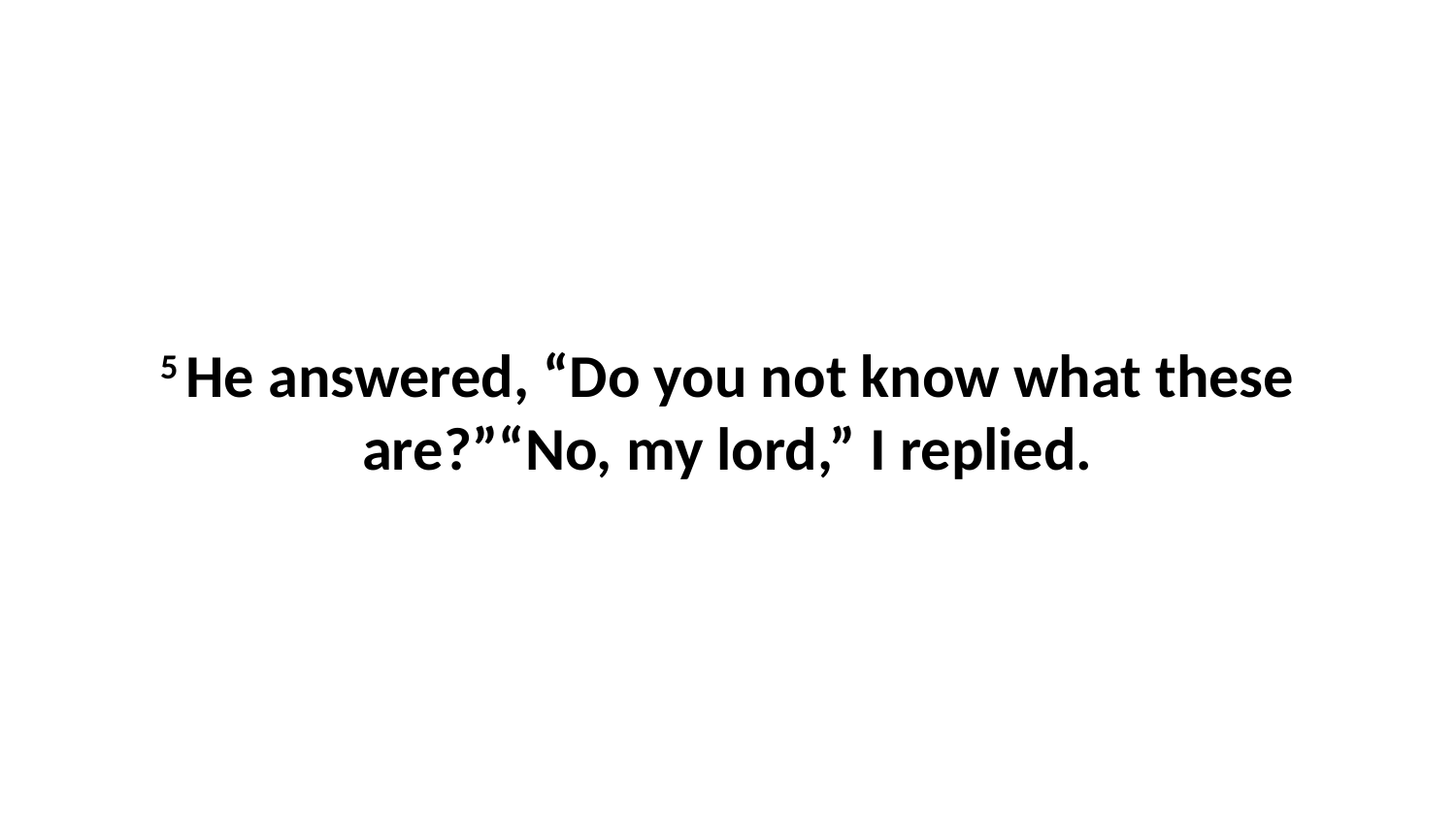

5 He answered, “Do you not know what these are?”“No, my lord,” I replied.